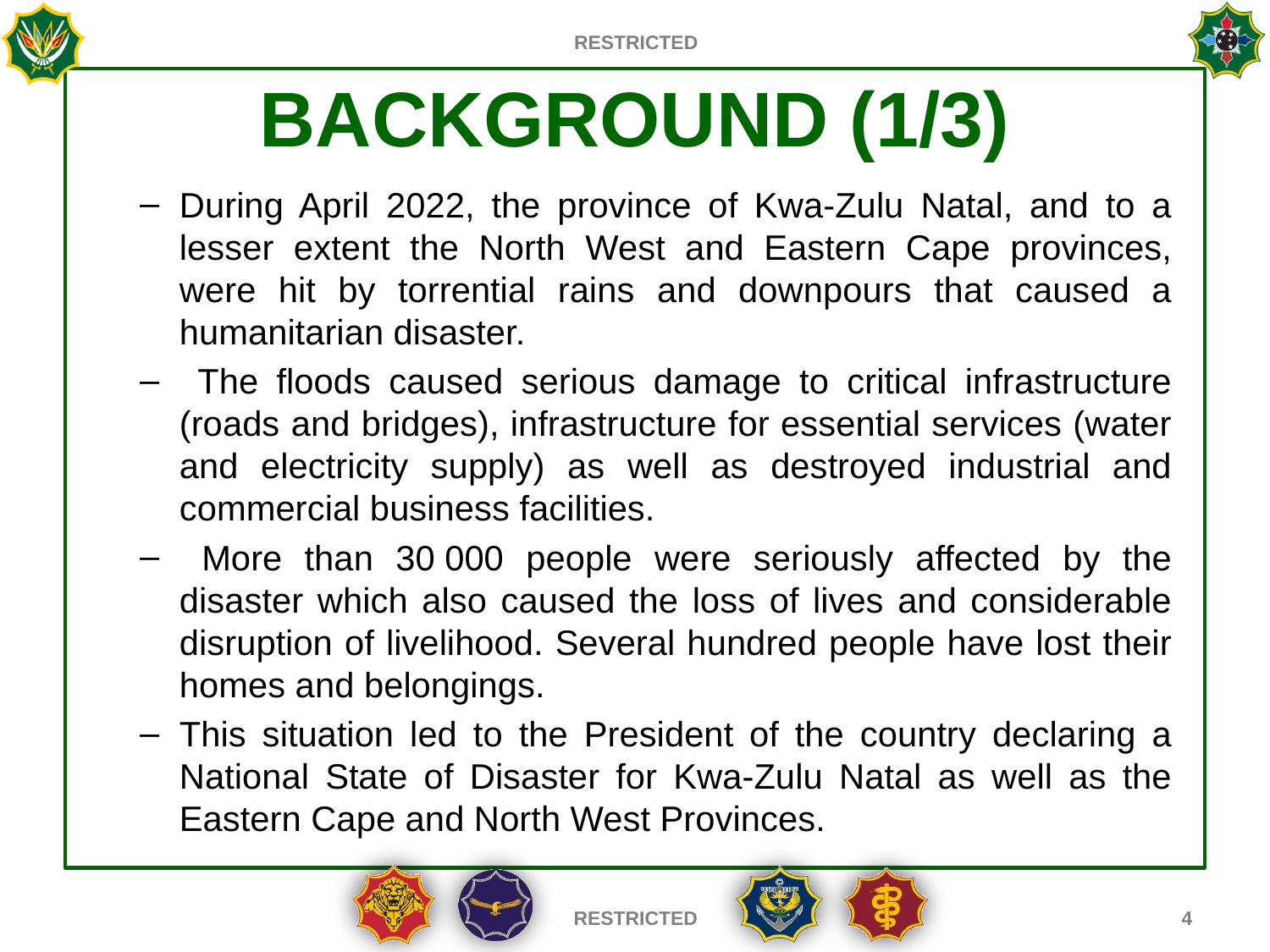

# BACKGROUND (1/3)
During April 2022, the province of Kwa-Zulu Natal, and to a lesser extent the North West and Eastern Cape provinces, were hit by torrential rains and downpours that caused a humanitarian disaster.
 The floods caused serious damage to critical infrastructure (roads and bridges), infrastructure for essential services (water and electricity supply) as well as destroyed industrial and commercial business facilities.
 More than 30 000 people were seriously affected by the disaster which also caused the loss of lives and considerable disruption of livelihood. Several hundred people have lost their homes and belongings.
This situation led to the President of the country declaring a National State of Disaster for Kwa-Zulu Natal as well as the Eastern Cape and North West Provinces.